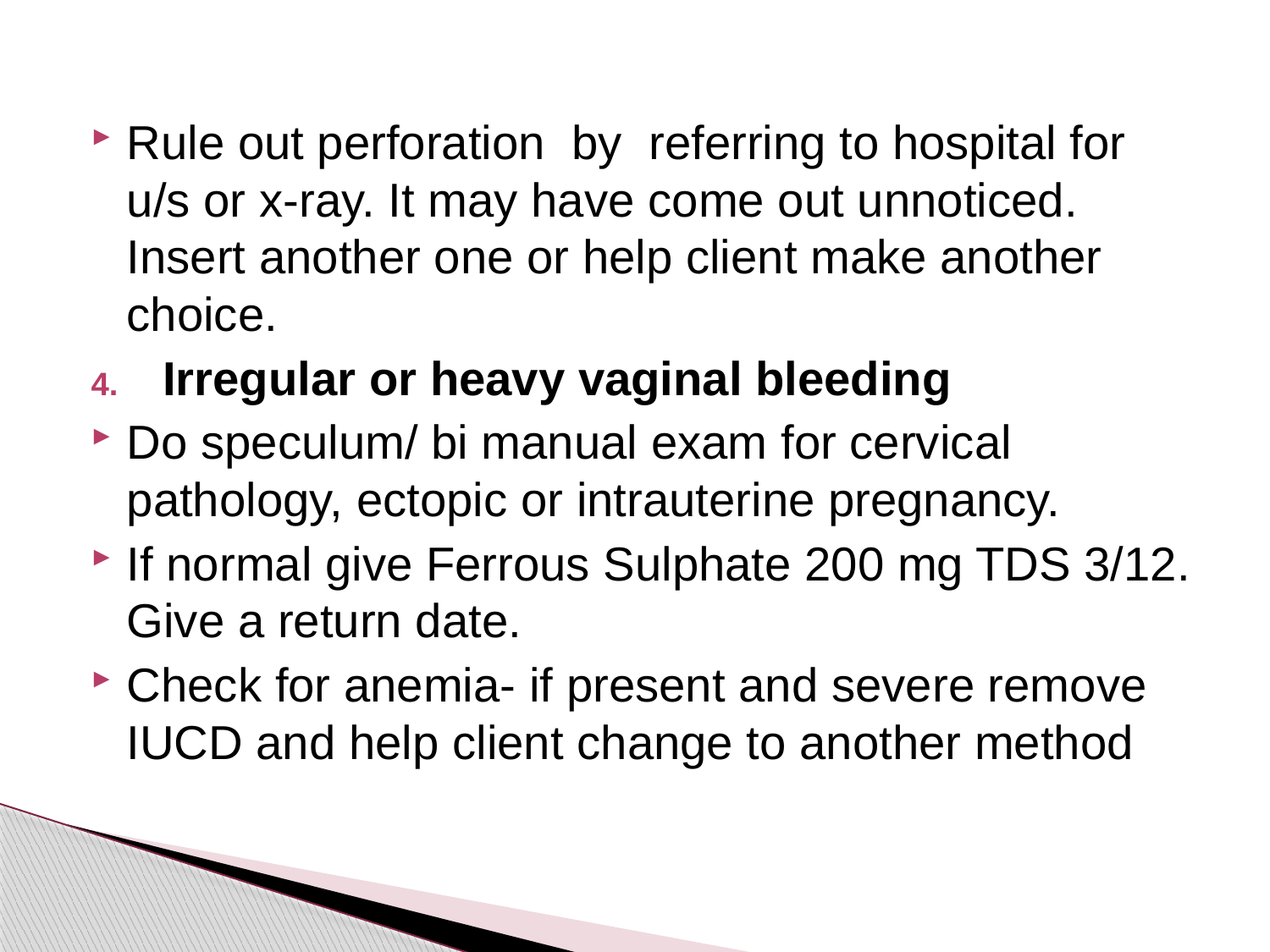

#
Rule out perforation  by  referring to hospital for u/s or x-ray. It may have come out unnoticed. Insert another one or help client make another choice.
Irregular or heavy vaginal bleeding
Do speculum/ bi manual exam for cervical pathology, ectopic or intrauterine pregnancy.
If normal give Ferrous Sulphate 200 mg TDS 3/12. Give a return date.
Check for anemia- if present and severe remove IUCD and help client change to another method